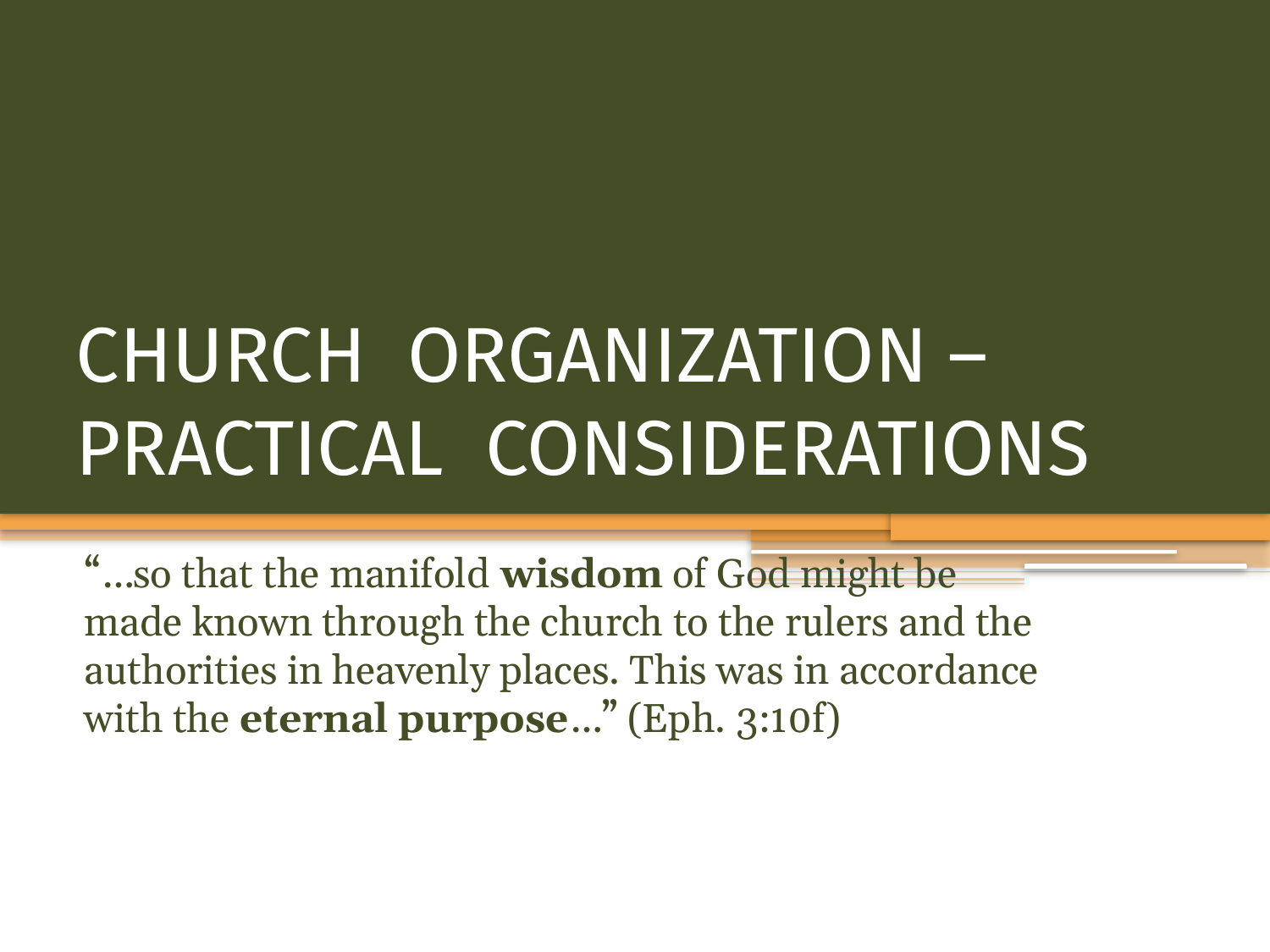

# CHURCH  ORGANIZATION – PRACTICAL  CONSIDERATIONS
“…so that the manifold wisdom of God might be made known through the church to the rulers and the authorities in heavenly places. This was in accordance with the eternal purpose…” (Eph. 3:10f)